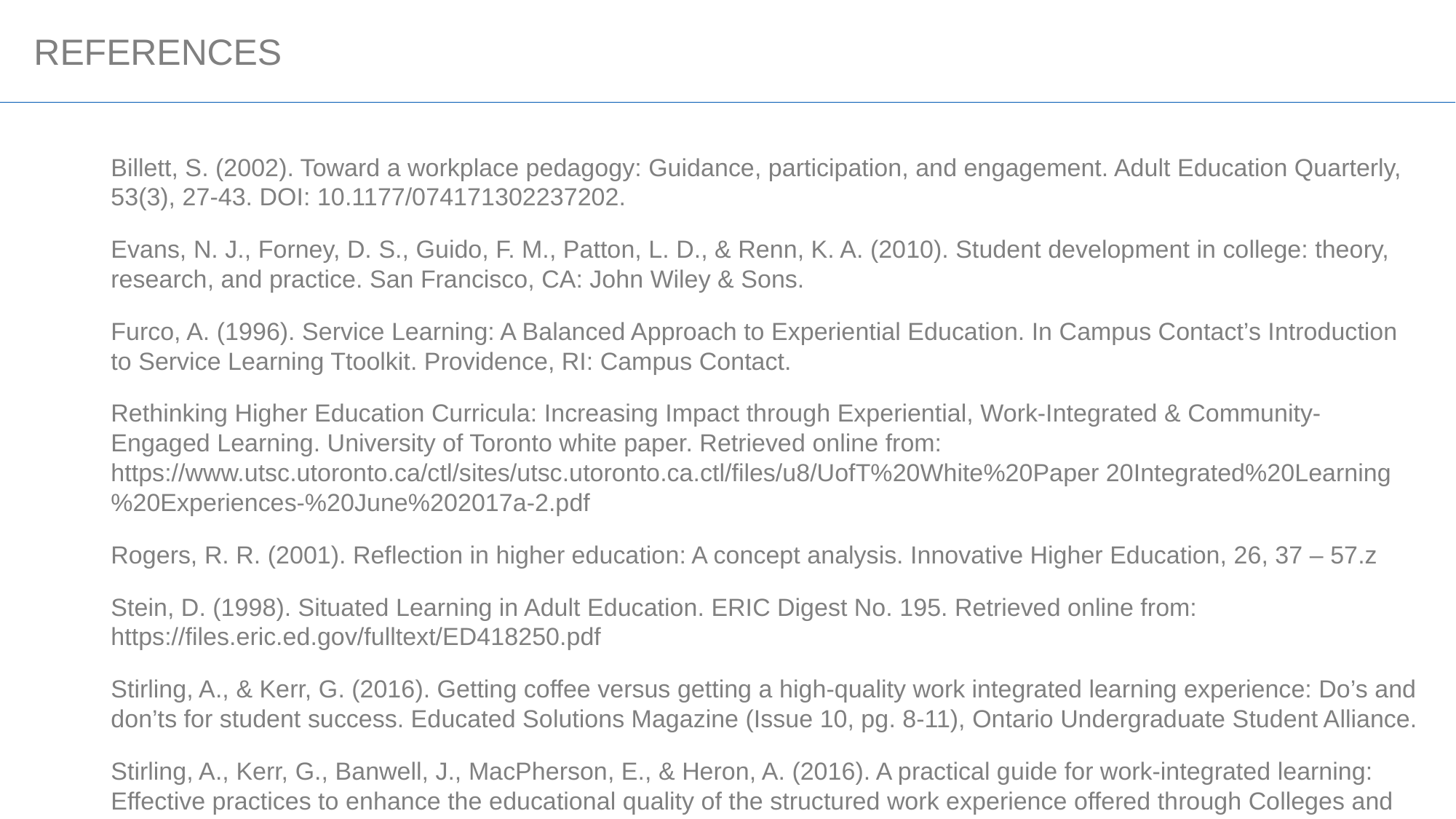

# REFERENCES
Billett, S. (2002). Toward a workplace pedagogy: Guidance, participation, and engagement. Adult Education Quarterly, 53(3), 27-43. DOI: 10.1177/074171302237202.
Evans, N. J., Forney, D. S., Guido, F. M., Patton, L. D., & Renn, K. A. (2010). Student development in college: theory, research, and practice. San Francisco, CA: John Wiley & Sons.​
Furco, A. (1996). Service Learning: A Balanced Approach to Experiential Education. In Campus Contact’s Introduction to Service Learning Ttoolkit. Providence, RI: Campus Contact.
Rethinking Higher Education Curricula: Increasing Impact through Experiential, Work-Integrated & Community-Engaged Learning. University of Toronto white paper. Retrieved online from: https://www.utsc.utoronto.ca/ctl/sites/utsc.utoronto.ca.ctl/files/u8/UofT%20White%20Paper 20Integrated%20Learning%20Experiences-%20June%202017a-2.pdf
Rogers, R. R. (2001). Reflection in higher education: A concept analysis. Innovative Higher Education, 26, 37 – 57.z
Stein, D. (1998). Situated Learning in Adult Education. ERIC Digest No. 195. Retrieved online from: https://files.eric.ed.gov/fulltext/ED418250.pdf
Stirling, A., & Kerr, G. (2016). Getting coffee versus getting a high-quality work integrated learning experience: Do’s and don’ts for student success. Educated Solutions Magazine (Issue 10, pg. 8-11), Ontario Undergraduate Student Alliance.
Stirling, A., Kerr, G., Banwell, J., MacPherson, E., & Heron, A. (2016). A practical guide for work-integrated learning: Effective practices to enhance the educational quality of the structured work experience offered through Colleges and Universities. Toronto, ON: Higher Education Quality Council of Ontario/Education @ Work Ontario.